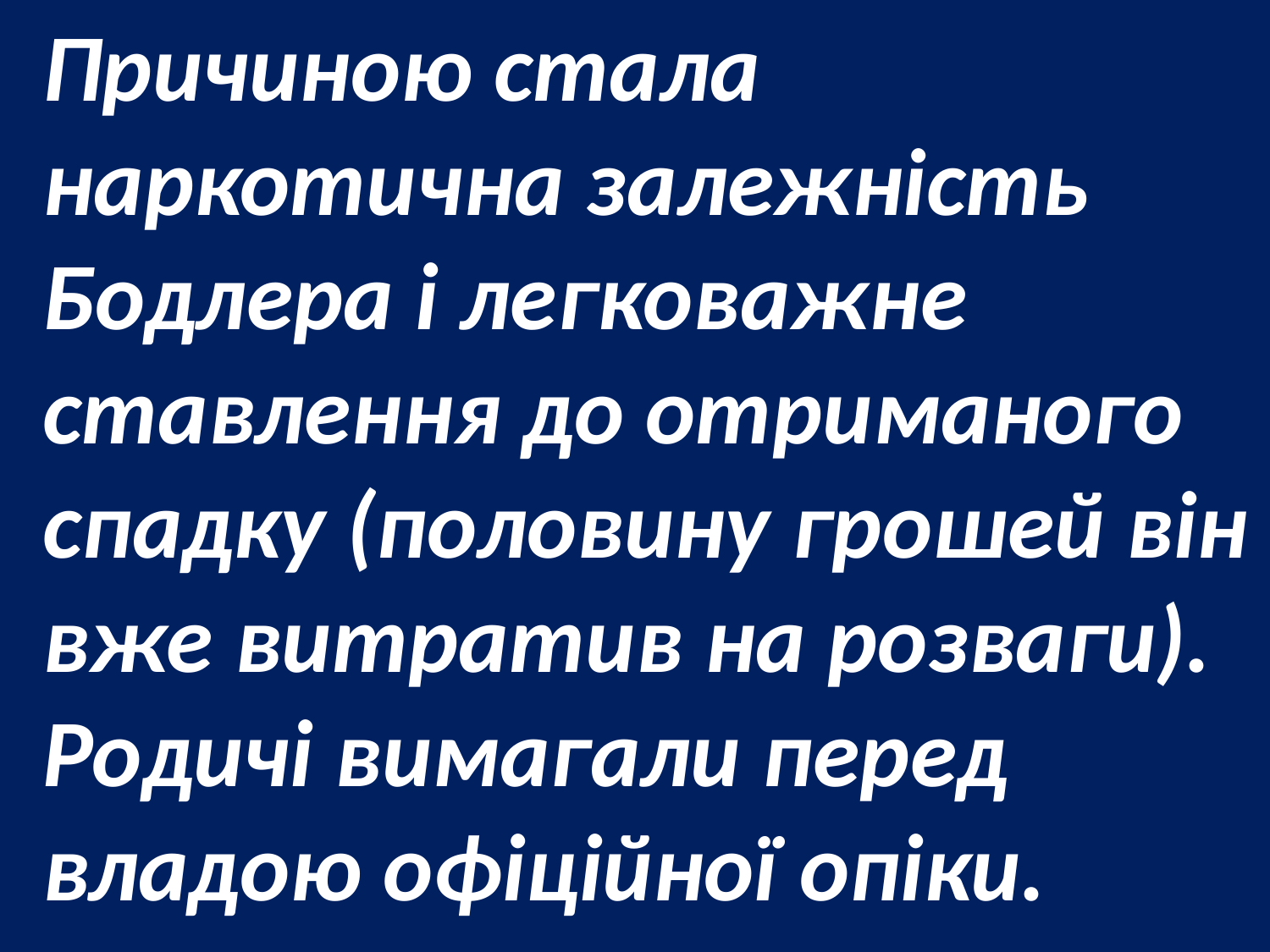

Причиною стала наркотична залежність Бодлера і легковажне ставлення до отриманого спадку (половину грошей він вже витратив на розваги). Родичі вимагали перед владою офіційної опіки.